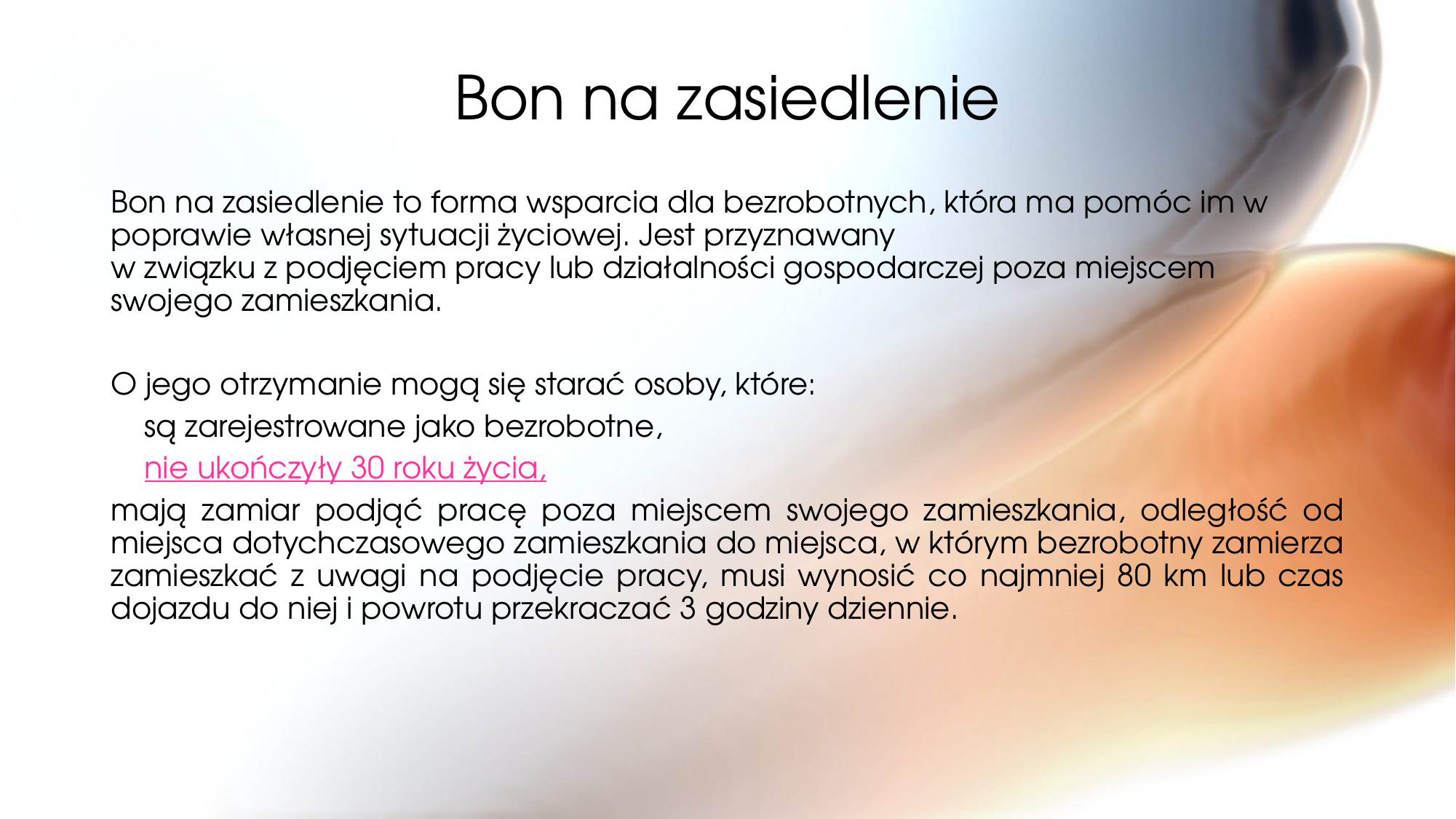

# Bon na zasiedlenie
Bon na zasiedlenie to forma wsparcia dla bezrobotnych, która ma pomóc im w poprawie własnej sytuacji życiowej. Jest przyznawany
w związku z podjęciem pracy lub działalności gospodarczej poza miejscem swojego zamieszkania.

O jego otrzymanie mogą się starać osoby, które:
    są zarejestrowane jako bezrobotne,
    nie ukończyły 30 roku życia,
mają zamiar podjąć pracę poza miejscem swojego zamieszkania, odległość od miejsca dotychczasowego zamieszkania do miejsca, w którym bezrobotny zamierza zamieszkać z uwagi na podjęcie pracy, musi wynosić co najmniej 80 km lub czas dojazdu do niej i powrotu przekraczać 3 godziny dziennie.